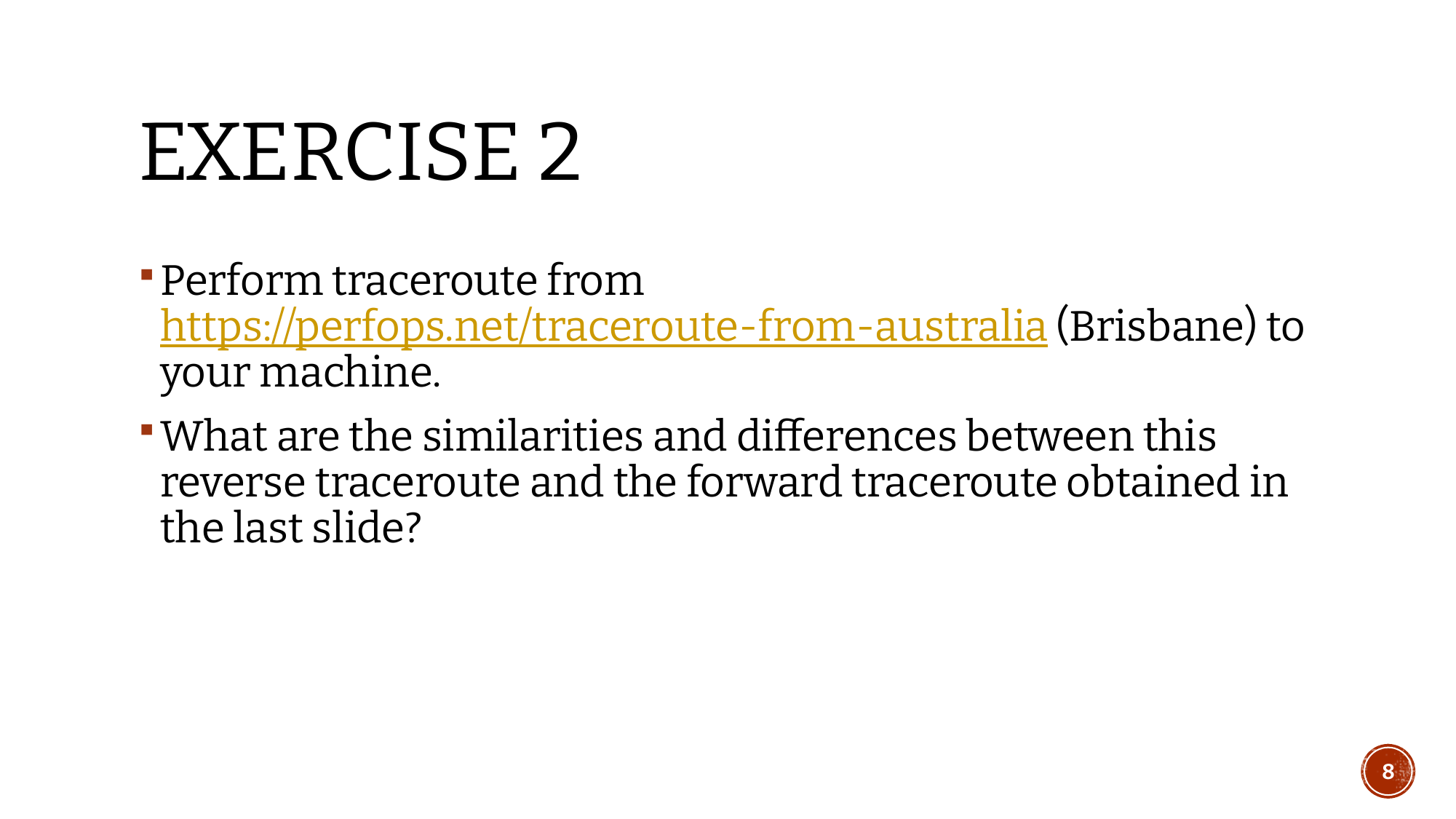

# Exercise 2
Perform traceroute from https://perfops.net/traceroute-from-australia (Brisbane) to your machine.
What are the similarities and differences between this reverse traceroute and the forward traceroute obtained in the last slide?

8